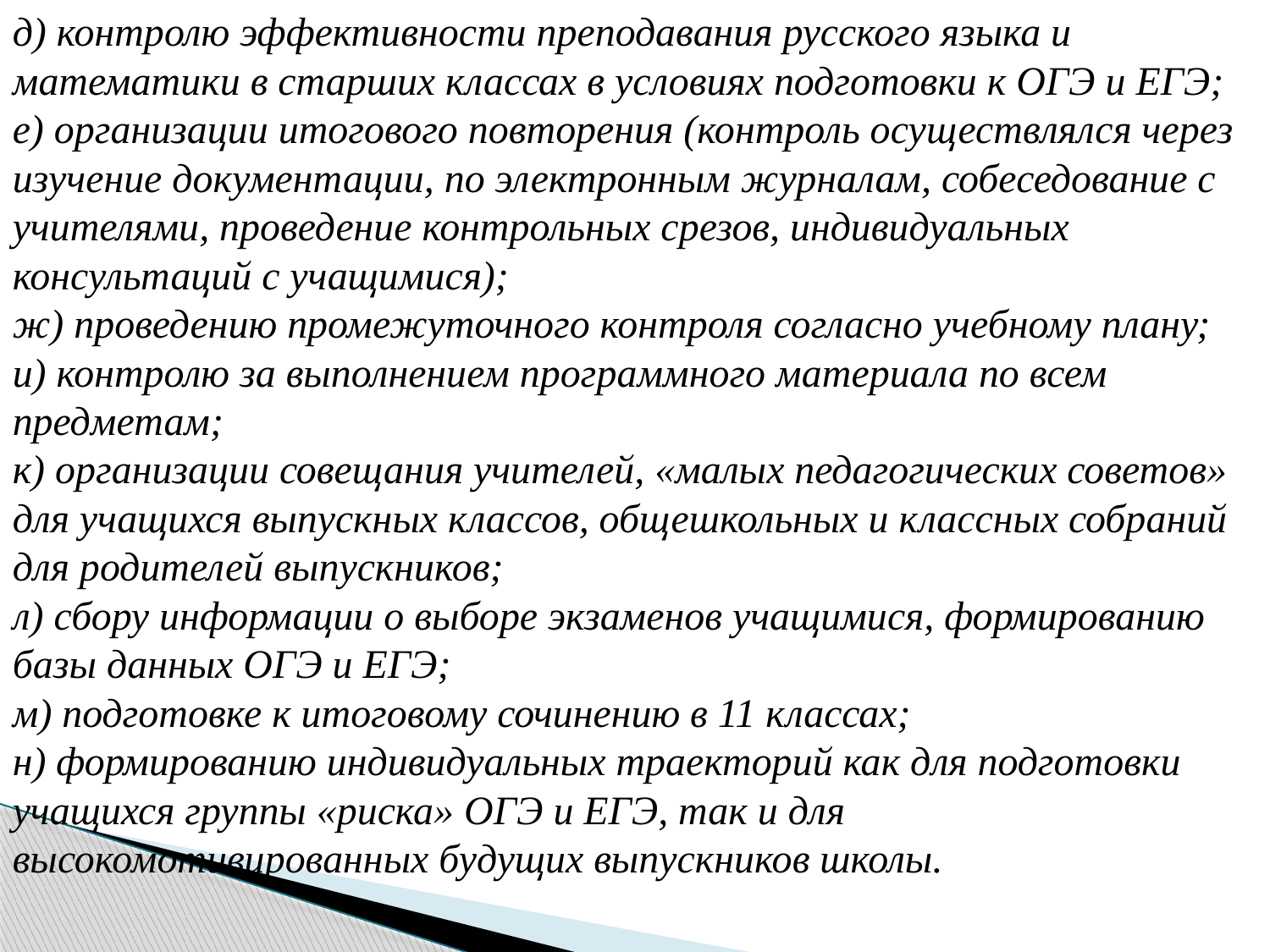

д) контролю эффективности преподавания русского языка и математики в старших классах в условиях подготовки к ОГЭ и ЕГЭ;
е) организации итогового повторения (контроль осуществлялся через изучение документации, по электронным журналам, собеседование с учителями, проведение контрольных срезов, индивидуальных консультаций с учащимися);
ж) проведению промежуточного контроля согласно учебному плану;
и) контролю за выполнением программного материала по всем предметам;
к) организации совещания учителей, «малых педагогических советов» для учащихся выпускных классов, общешкольных и классных собраний для родителей выпускников;
л) сбору информации о выборе экзаменов учащимися, формированию базы данных ОГЭ и ЕГЭ;
м) подготовке к итоговому сочинению в 11 классах;
н) формированию индивидуальных траекторий как для подготовки учащихся группы «риска» ОГЭ и ЕГЭ, так и для высокомотивированных будущих выпускников школы.